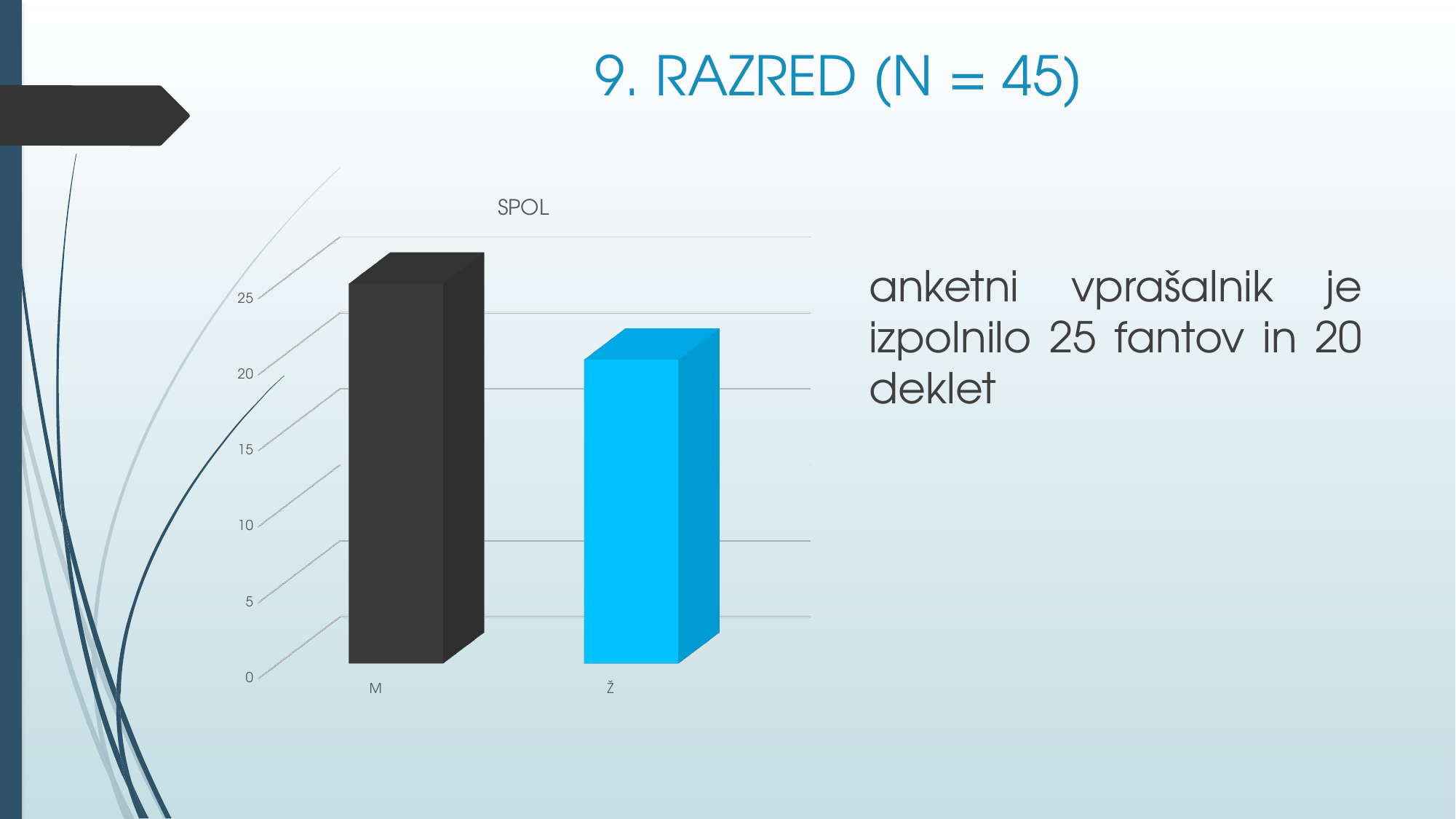

# 9. RAZRED (N = 45)

[unsupported chart]

anketni vprašalnik je izpolnilo 25 fantov in 20 deklet